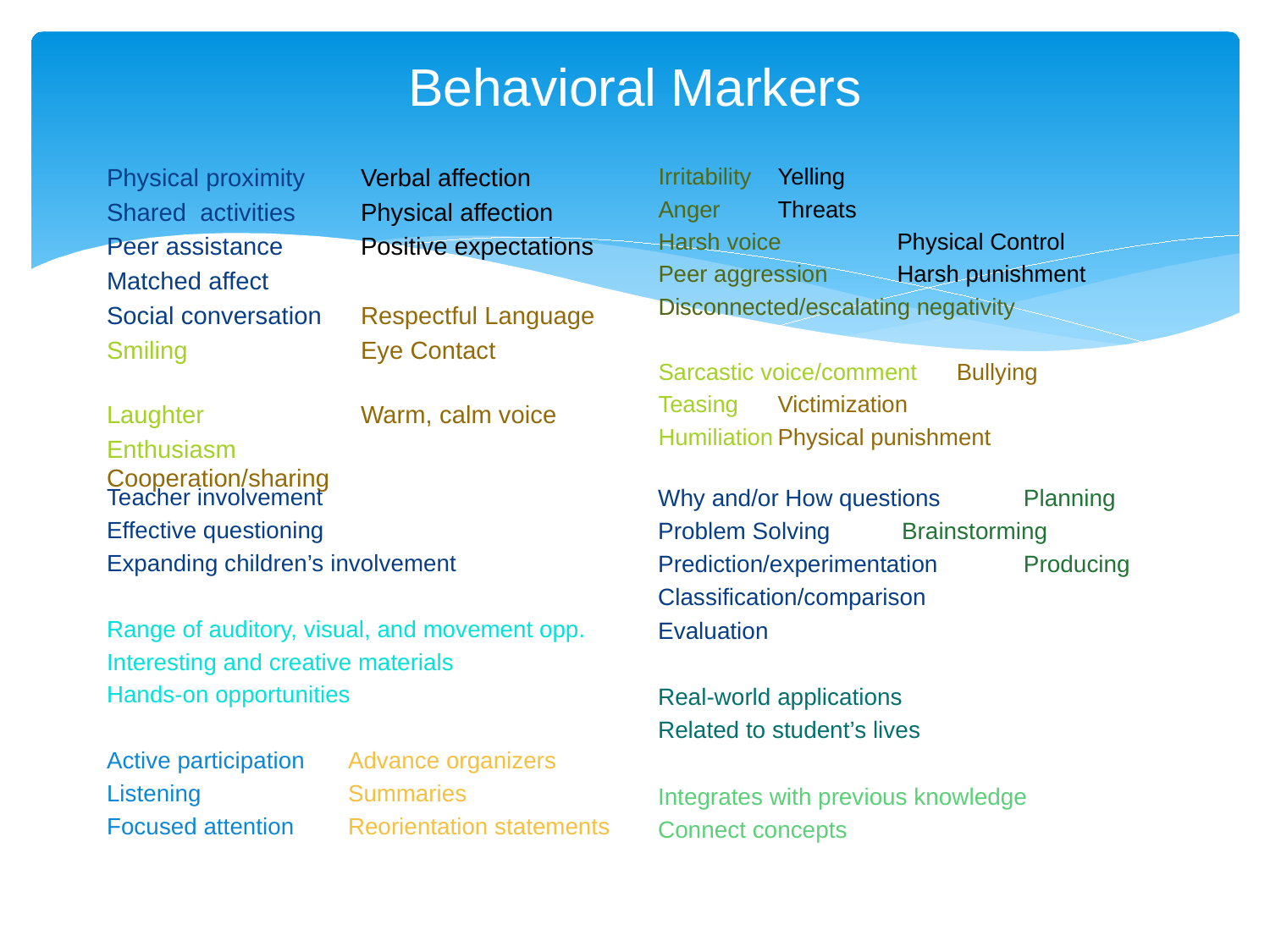

# Behavioral Markers
Physical proximity	Verbal affection
Shared  activities	Physical affection
Peer assistance	Positive expectations
Matched affect
Social conversation	Respectful Language
Smiling		Eye Contact
Laughter		Warm, calm voice
Enthusiasm		Cooperation/sharing
Irritability		Yelling
Anger		Threats
Harsh voice		Physical Control
Peer aggression	Harsh punishment
Disconnected/escalating negativity

Sarcastic voice/comment      Bullying
Teasing		Victimization
Humiliation		Physical punishment

Teacher involvement
Effective questioning
Expanding children’s involvement

Range of auditory, visual, and movement opp.
Interesting and creative materials
Hands-on opportunities

Active participation	Advance organizers
Listening		Summaries
Focused attention	Reorientation statements
Why and/or How questions	Planning
Problem Solving		Brainstorming
Prediction/experimentation	Producing
Classification/comparison
Evaluation

Real-world applications
Related to student’s lives

Integrates with previous knowledge
Connect concepts